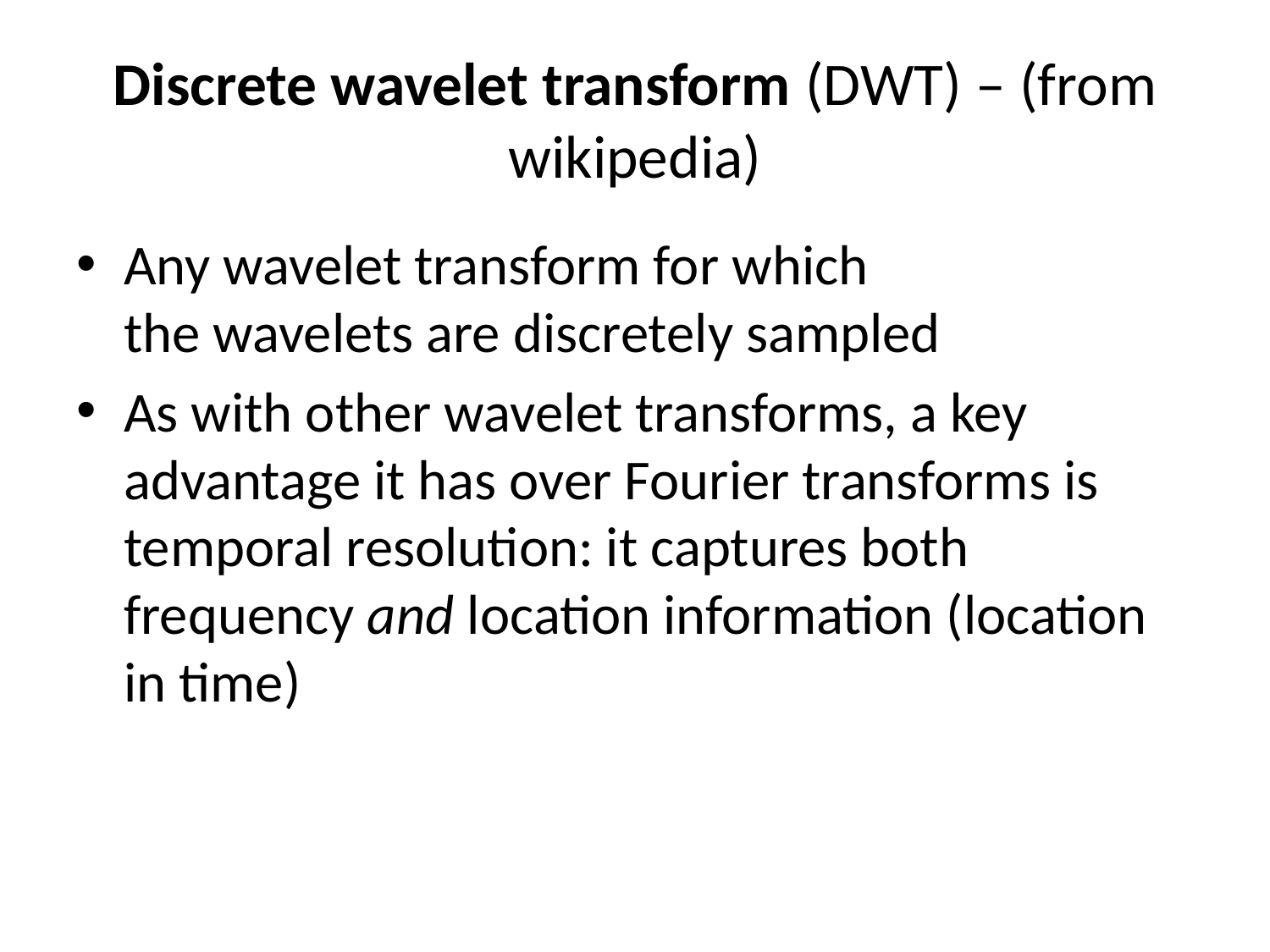

# Discrete wavelet transform (DWT) – (from wikipedia)
Any wavelet transform for which the wavelets are discretely sampled
As with other wavelet transforms, a key advantage it has over Fourier transforms is temporal resolution: it captures both frequency and location information (location in time)